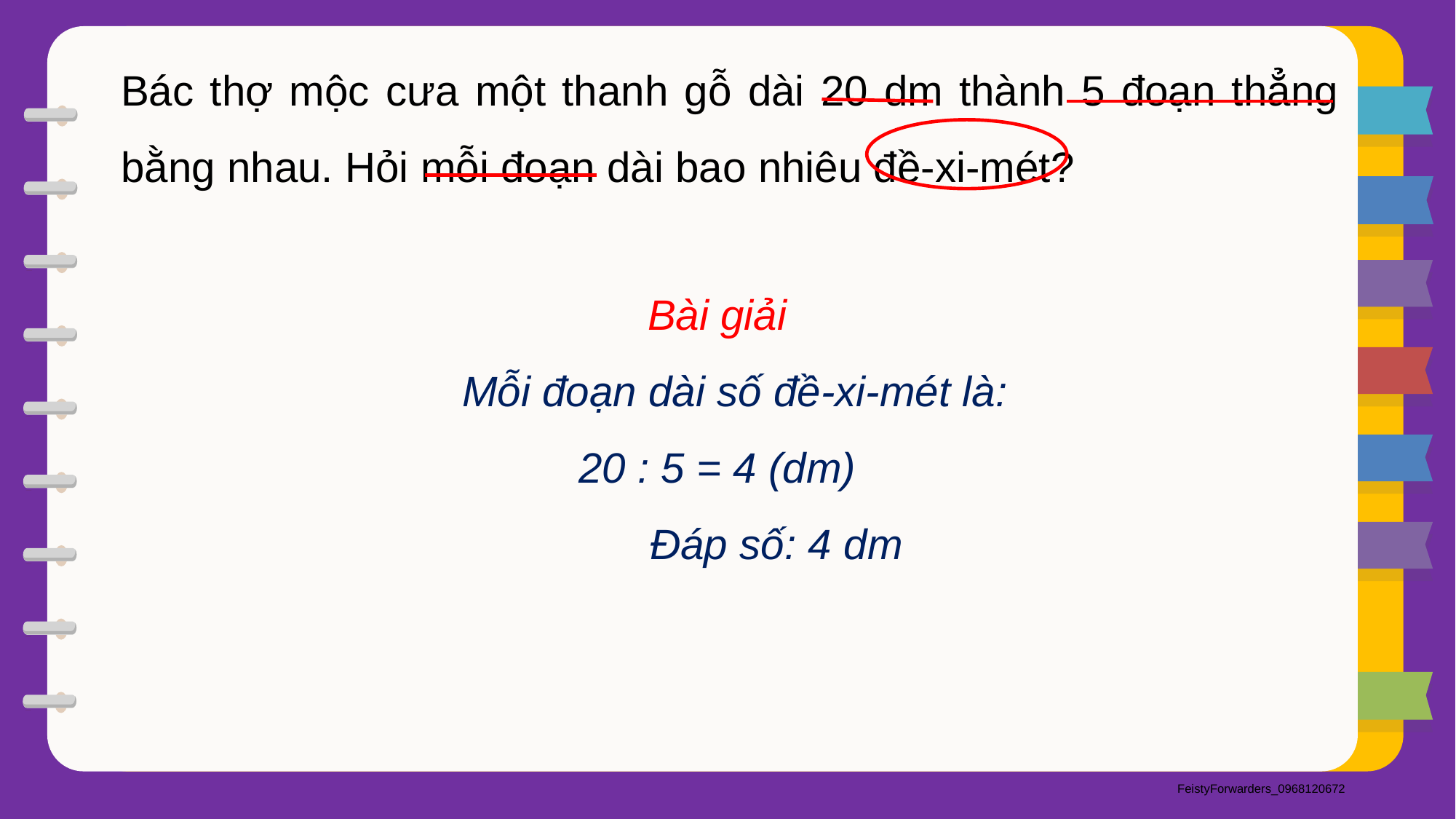

5
Bác thợ mộc cưa một thanh gỗ dài 20 dm thành 5 đoạn thẳng bằng nhau. Hỏi mỗi đoạn dài bao nhiêu đề-xi-mét?

Bài giải
   Mỗi đoạn dài số đề-xi-mét là:
20 : 5 = 4 (dm)
          Đáp số: 4 dm